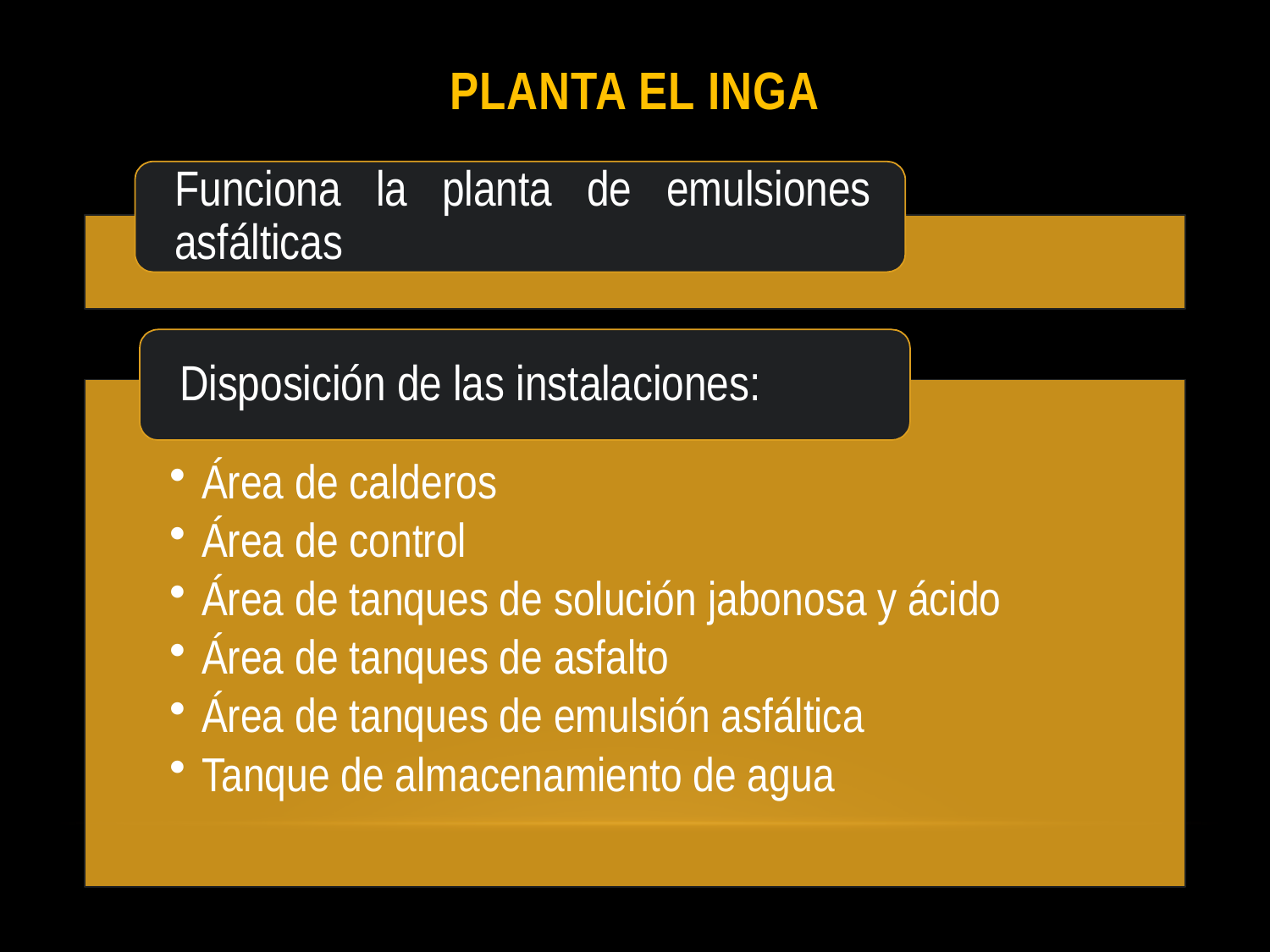

# Planta el inga
Funciona la planta de emulsiones asfálticas
Área de calderos
Área de control
Área de tanques de solución jabonosa y ácido
Área de tanques de asfalto
Área de tanques de emulsión asfáltica
Tanque de almacenamiento de agua

Disposición de las instalaciones: